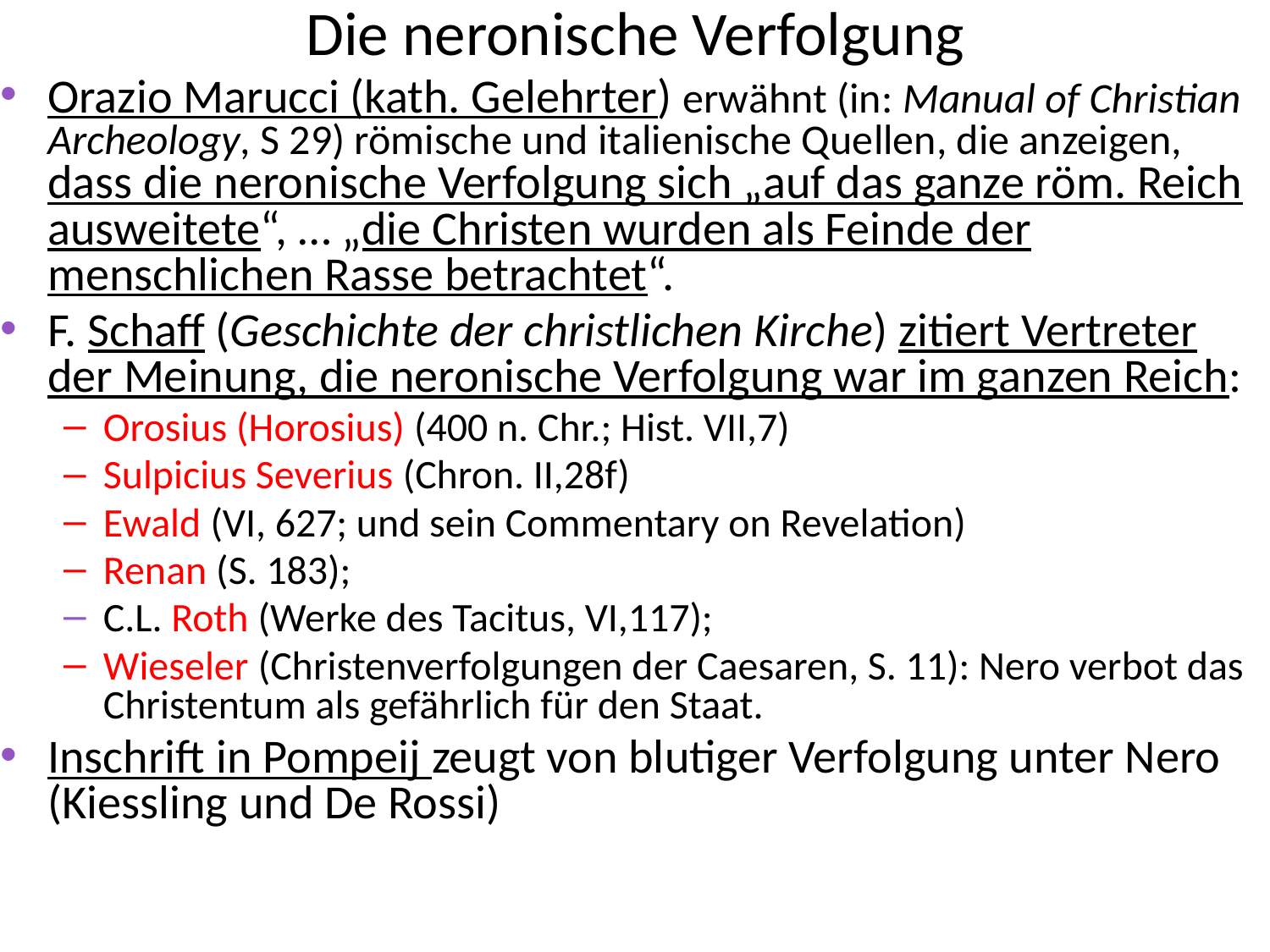

# Die neronische Verfolgung
Orazio Marucci (kath. Gelehrter) erwähnt (in: Manual of Christian Archeology, S 29) römische und italienische Quellen, die anzeigen, dass die neronische Verfolgung sich „auf das ganze röm. Reich ausweitete“, … „die Christen wurden als Feinde der menschlichen Rasse betrachtet“.
F. Schaff (Geschichte der christlichen Kirche) zitiert Vertreter der Meinung, die neronische Verfolgung war im ganzen Reich:
Orosius (Horosius) (400 n. Chr.; Hist. VII,7)
Sulpicius Severius (Chron. II,28f)
Ewald (VI, 627; und sein Commentary on Revelation)
Renan (S. 183);
C.L. Roth (Werke des Tacitus, VI,117);
Wieseler (Christenverfolgungen der Caesaren, S. 11): Nero verbot das Christentum als gefährlich für den Staat.
Inschrift in Pompeij zeugt von blutiger Verfolgung unter Nero (Kiessling und De Rossi)